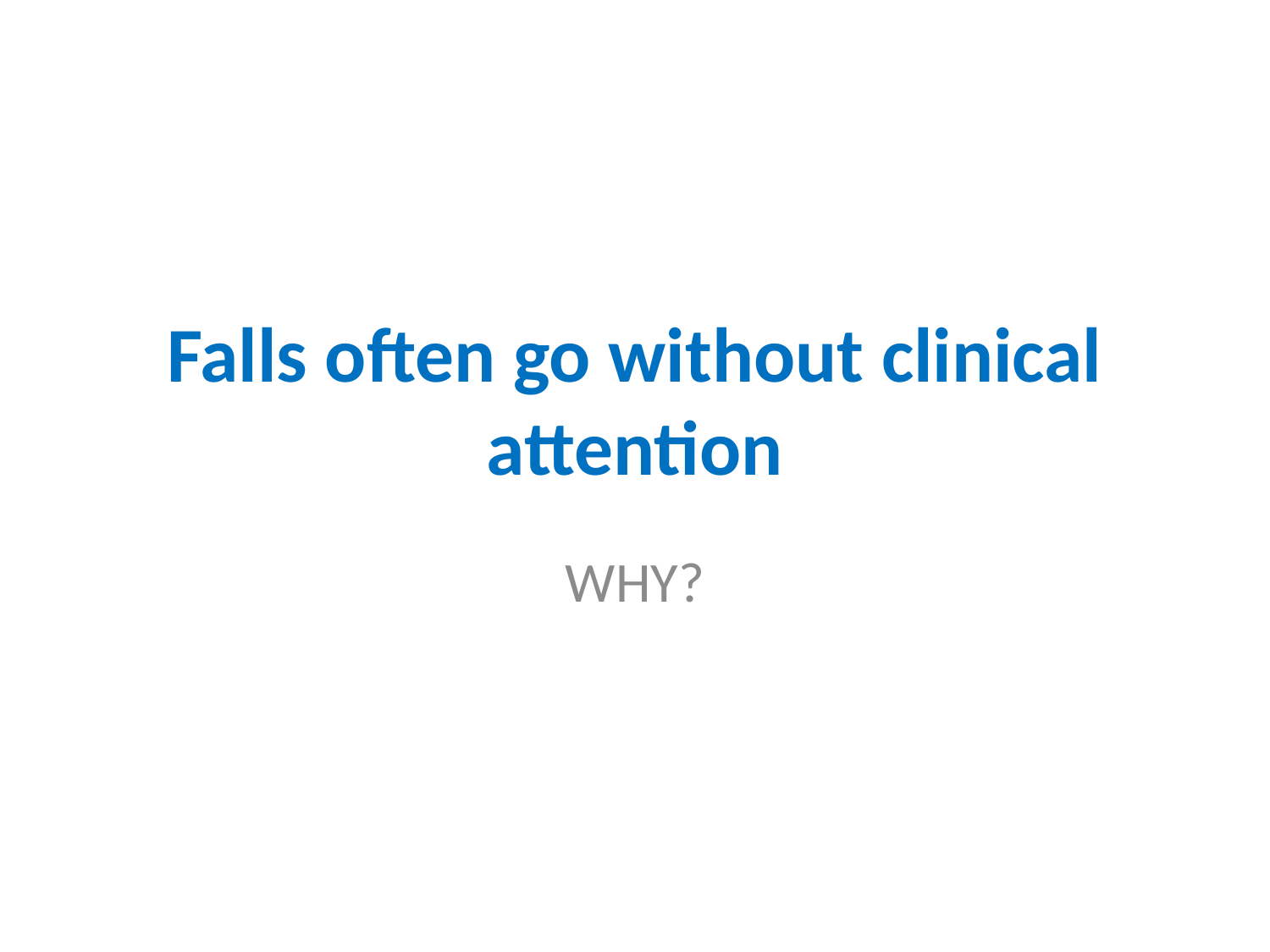

# Falls often go without clinical attention
WHY?